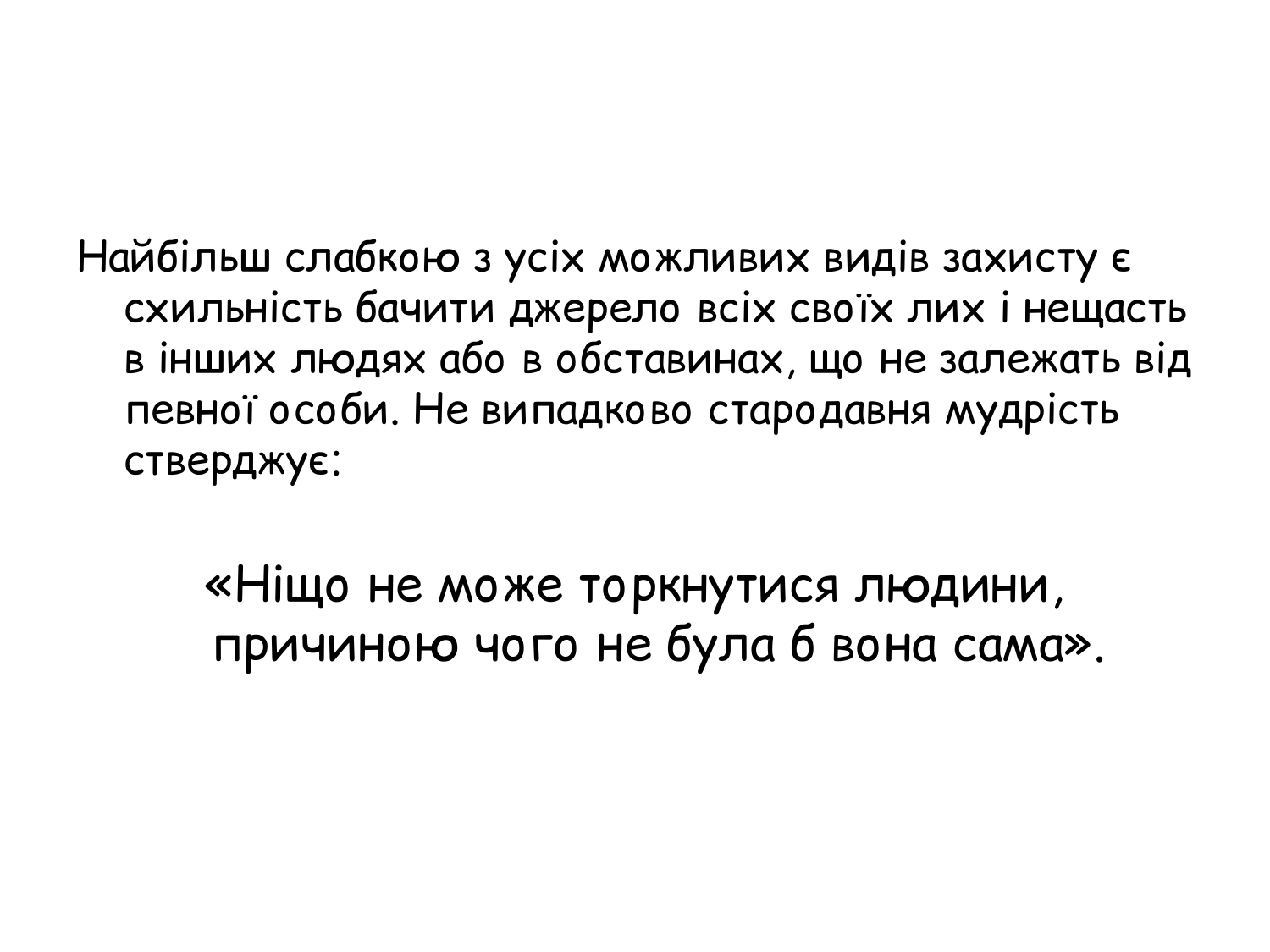

Найбільш слабкою з усіх можливих видів захисту є схильність бачити джерело всіх своїх лих і нещасть в інших людях або в обставинах, що не залежать від певної особи. Не випадково стародавня мудрість стверджує:

«Ніщо не може торкнутися людини, причиною чого не була б вона сама».